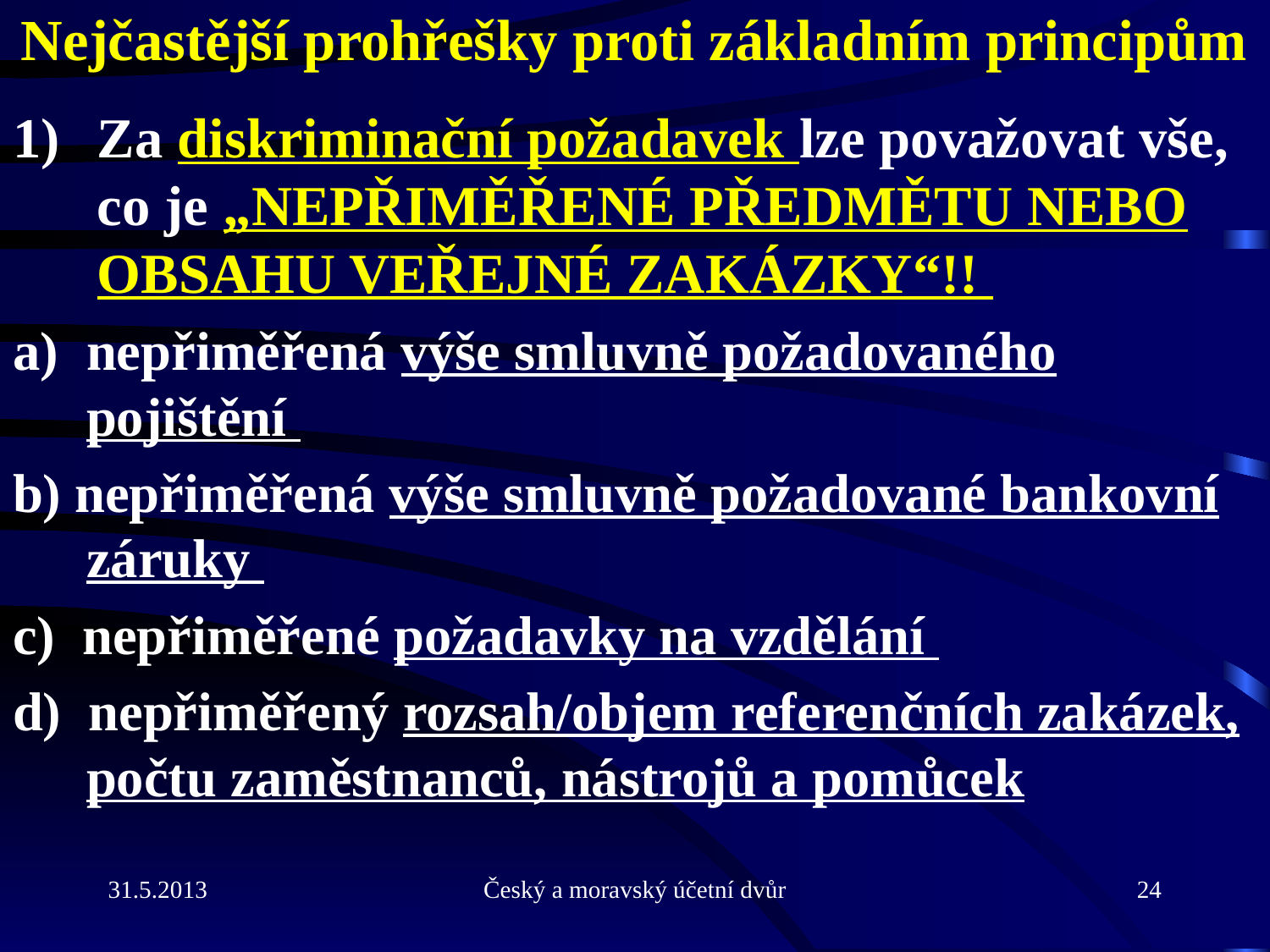

# Nejčastější prohřešky proti základním principům
Za diskriminační požadavek lze považovat vše, co je „nepřiměřené předmětu nebo obsahu veřejné zakázky“!!
nepřiměřená výše smluvně požadovaného pojištění
b) nepřiměřená výše smluvně požadované bankovní záruky
c)  nepřiměřené požadavky na vzdělání
d)  nepřiměřený rozsah/objem referenčních zakázek, počtu zaměstnanců, nástrojů a pomůcek
31.5.2013
Český a moravský účetní dvůr
24